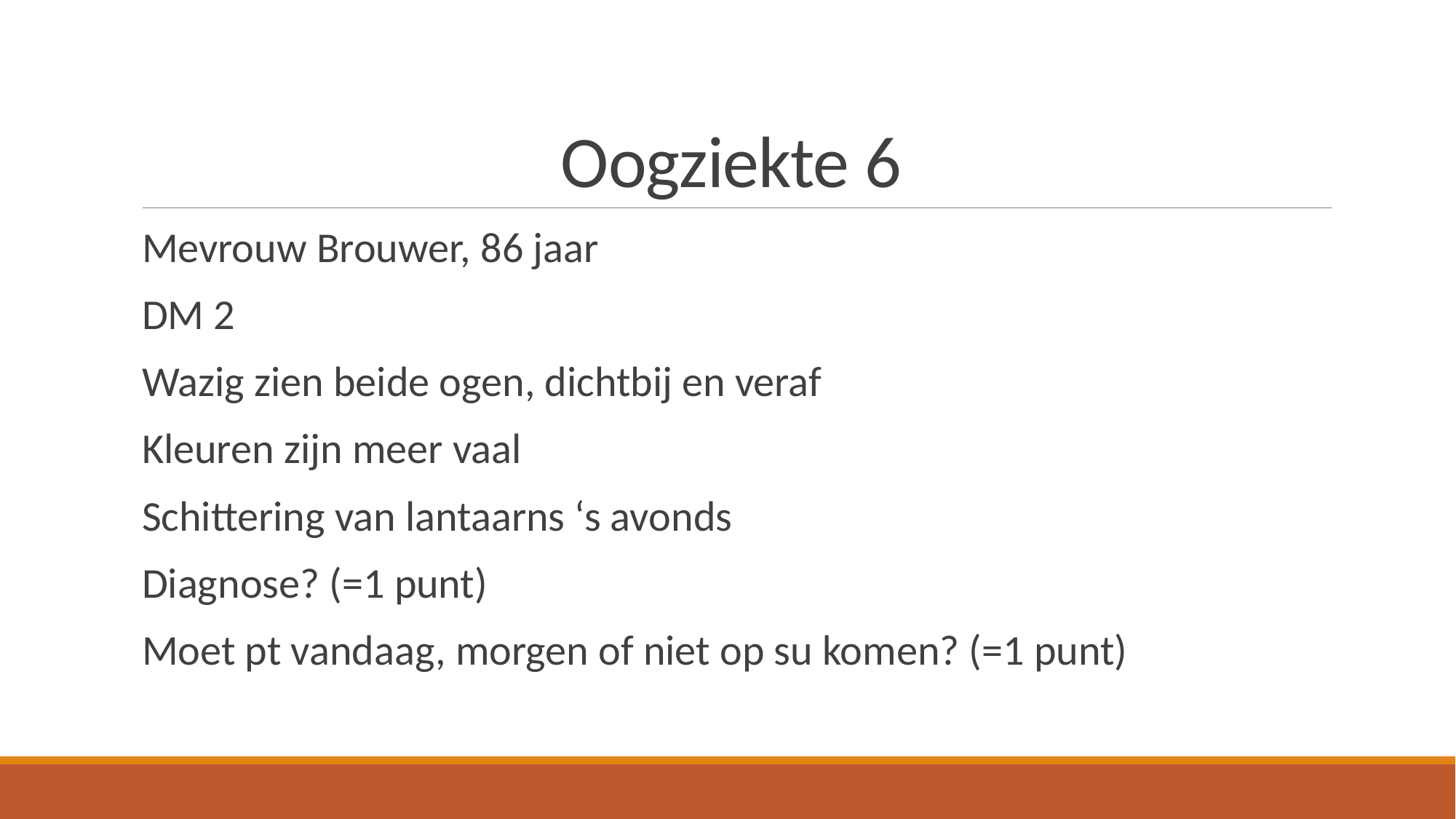

# Oogziekte 6
Mevrouw Brouwer, 86 jaar
DM 2
Wazig zien beide ogen, dichtbij en veraf
Kleuren zijn meer vaal
Schittering van lantaarns ‘s avonds
Diagnose? (=1 punt)
Moet pt vandaag, morgen of niet op su komen? (=1 punt)